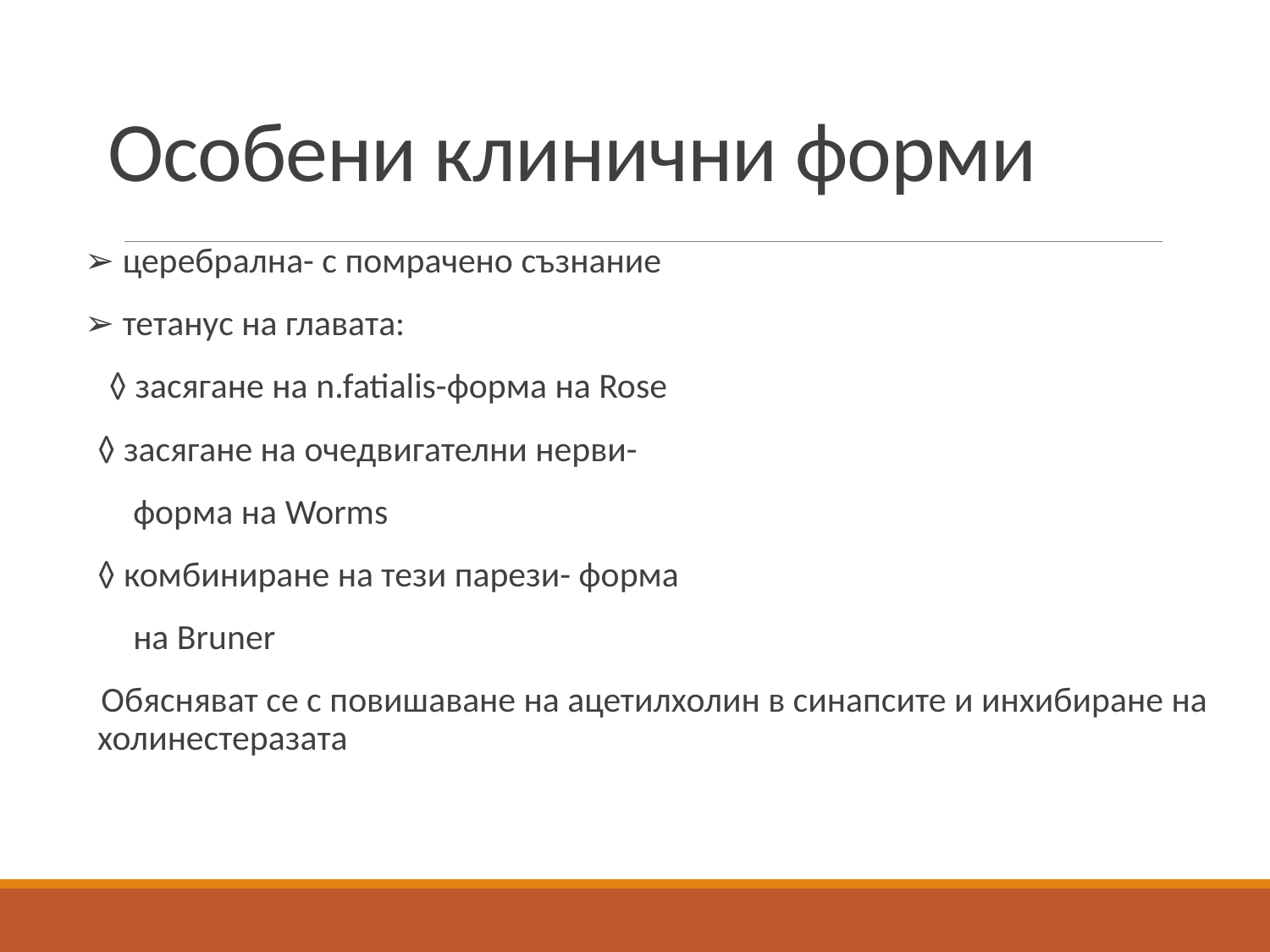

# Особени клинични форми
➢ церебрална- с помрачено съзнание
➢ тетанус на главата:
   ◊ засягане на n.fatialis-форма на Rose
 	◊ засягане на очедвигателни нерви-
      форма на Worms
 	◊ комбиниране на тези парези- форма
      на Bruner
  Обясняват се с повишаване на ацетилхолин в синапсите и инхибиране на холинестеразата